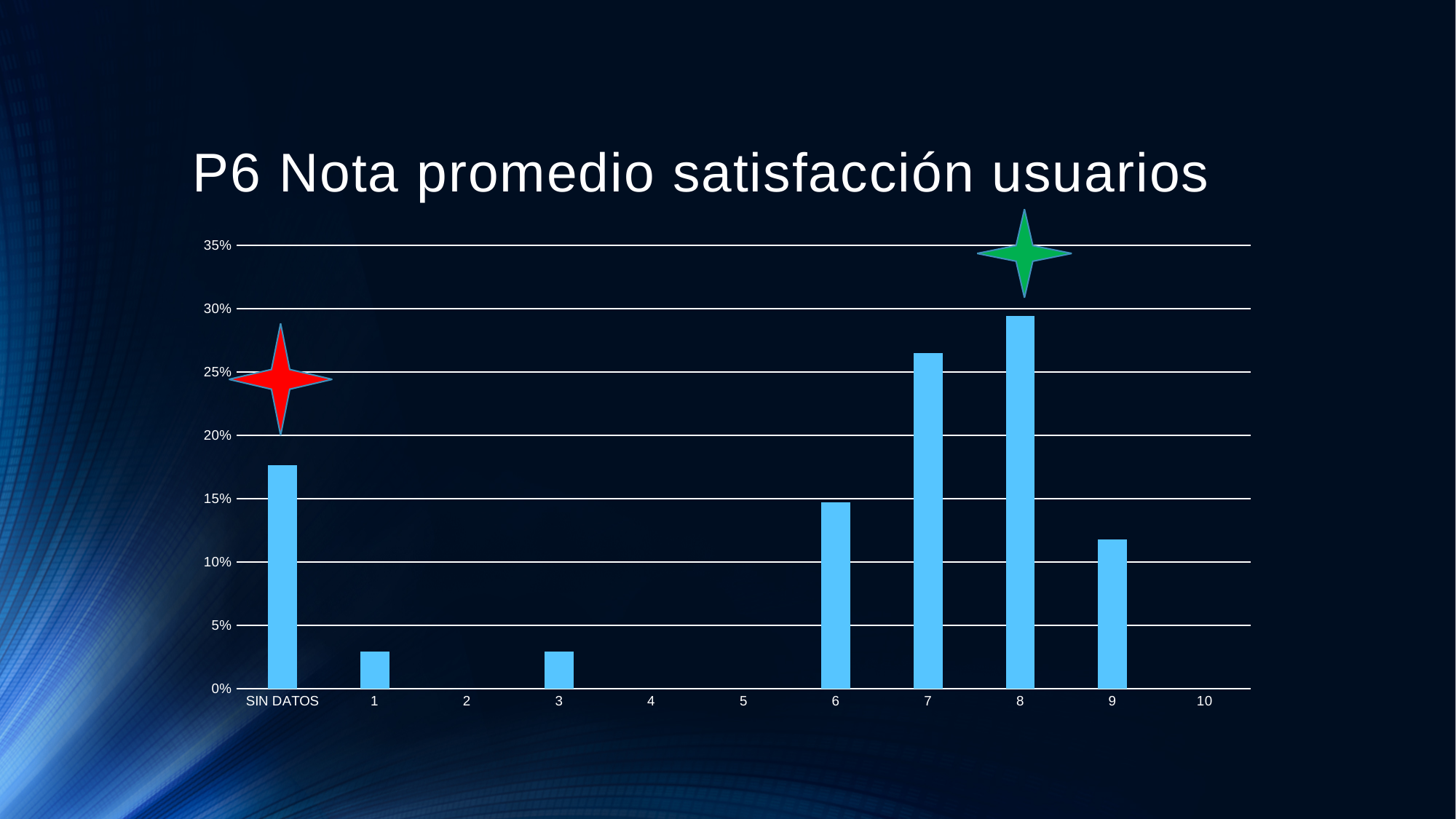

# P6 Nota promedio satisfacción usuarios

### Chart

| Category |  |
|---|---|
| SIN DATOS | 0.17647058823529413 |
| 1 | 0.029411764705882353 |
| 2 | 0.0 |
| 3 | 0.029411764705882353 |
| 4 | 0.0 |
| 5 | 0.0 |
| 6 | 0.14705882352941177 |
| 7 | 0.2647058823529412 |
| 8 | 0.29411764705882354 |
| 9 | 0.11764705882352941 |
| 10 | 0.0 |